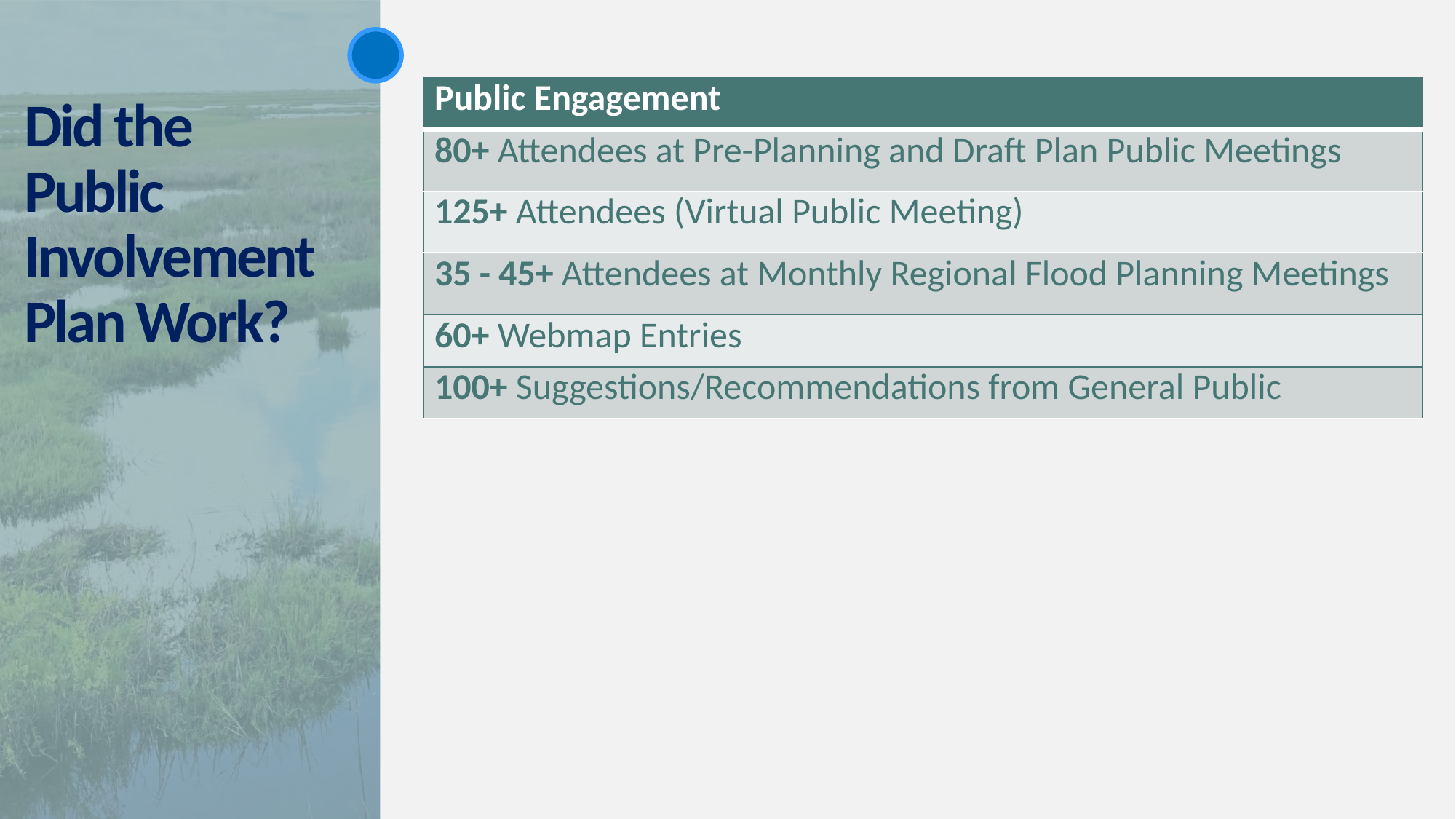

| Public Engagement |
| --- |
| 80+ Attendees at Pre-Planning and Draft Plan Public Meetings |
| 125+ Attendees (Virtual Public Meeting) |
| 35 - 45+ Attendees at Monthly Regional Flood Planning Meetings |
| 60+ Webmap Entries |
| 100+ Suggestions/Recommendations from General Public |
# Did the Public Involvement Plan Work?